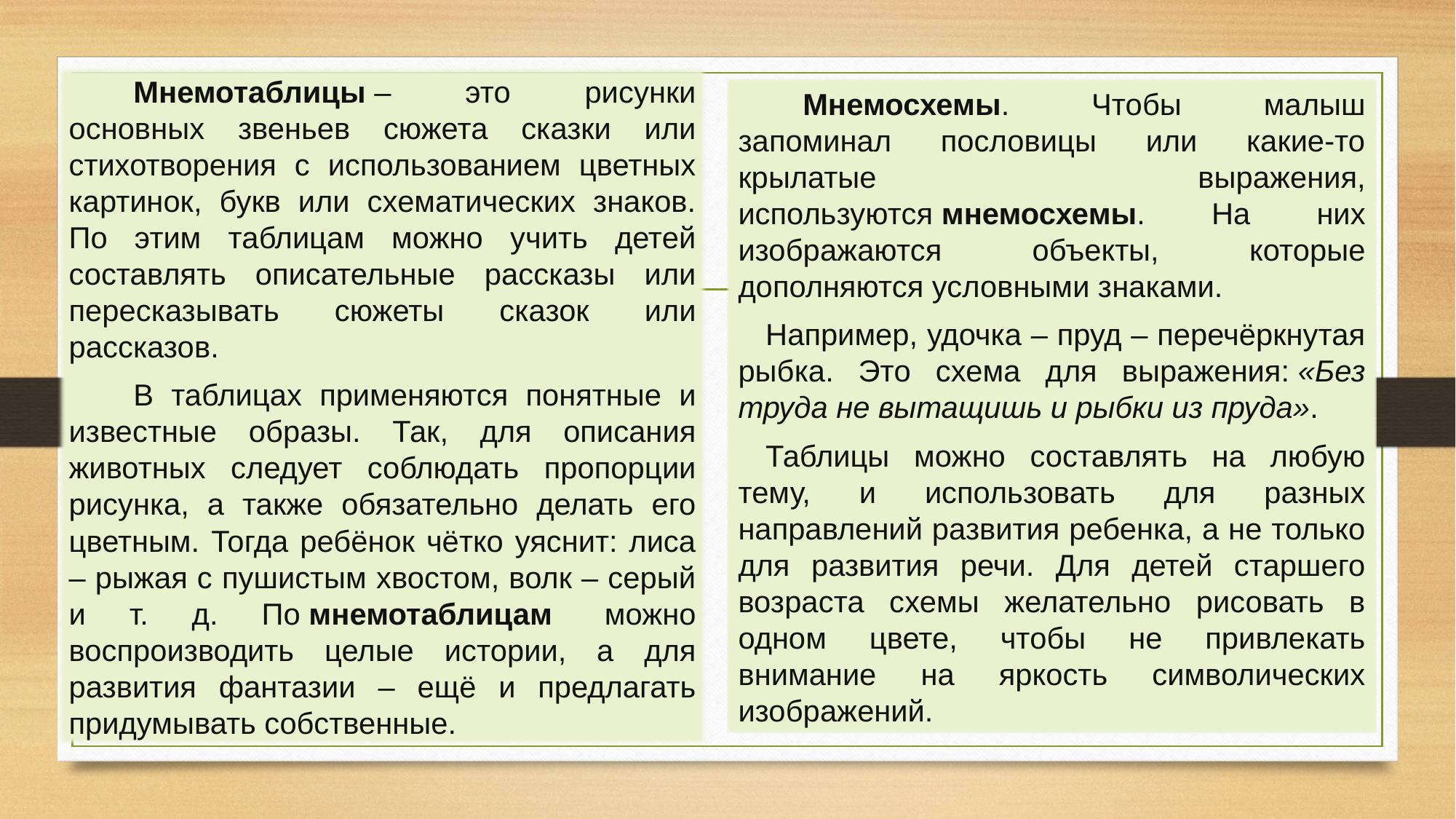

Мнемотаблицы – это рисунки основных звеньев сюжета сказки или стихотворения с использованием цветных картинок, букв или схематических знаков. По этим таблицам можно учить детей составлять описательные рассказы или пересказывать сюжеты сказок или рассказов.
В таблицах применяются понятные и известные образы. Так, для описания животных следует соблюдать пропорции рисунка, а также обязательно делать его цветным. Тогда ребёнок чётко уяснит: лиса – рыжая с пушистым хвостом, волк – серый и т. д. По мнемотаблицам  можно воспроизводить целые истории, а для развития фантазии – ещё и предлагать придумывать собственные.
Мнемосхемы. Чтобы малыш запоминал пословицы или какие-то крылатые выражения, используются мнемосхемы. На них изображаются объекты, которые дополняются условными знаками.
Например, удочка – пруд – перечёркнутая рыбка. Это схема для выражения: «Без труда не вытащишь и рыбки из пруда».
Таблицы можно составлять на любую тему, и использовать для разных направлений развития ребенка, а не только для развития речи. Для детей старшего возраста схемы желательно рисовать в одном цвете, чтобы не привлекать внимание на яркость символических изображений.